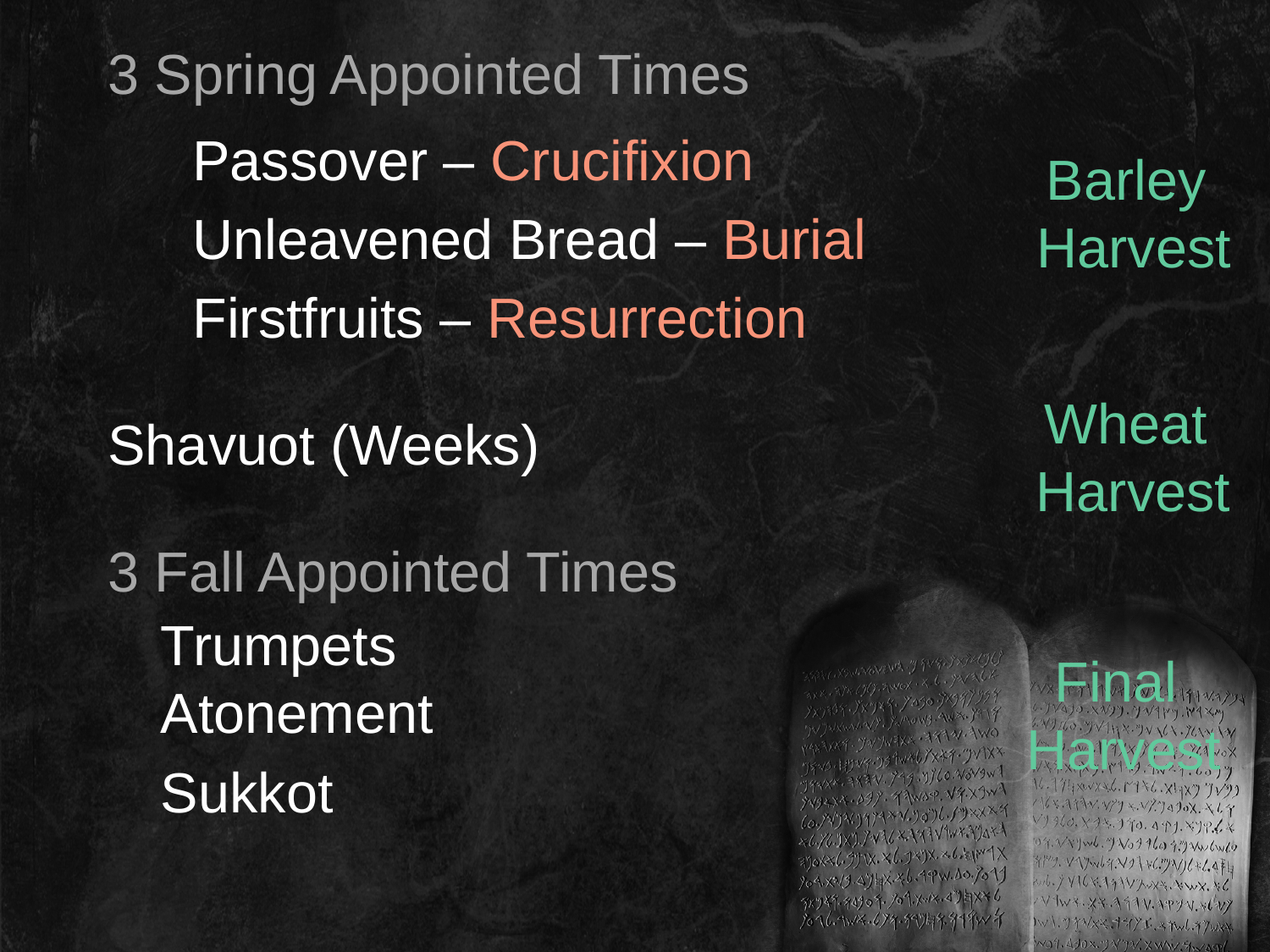

3 Spring Appointed Times
Passover – Crucifixion
Unleavened Bread – Burial
Firstfruits – Resurrection
Barley
Harvest
Wheat
Harvest
Shavuot (Weeks)
3 Fall Appointed Times
Trumpets
Atonement
Sukkot

Final
Harvest